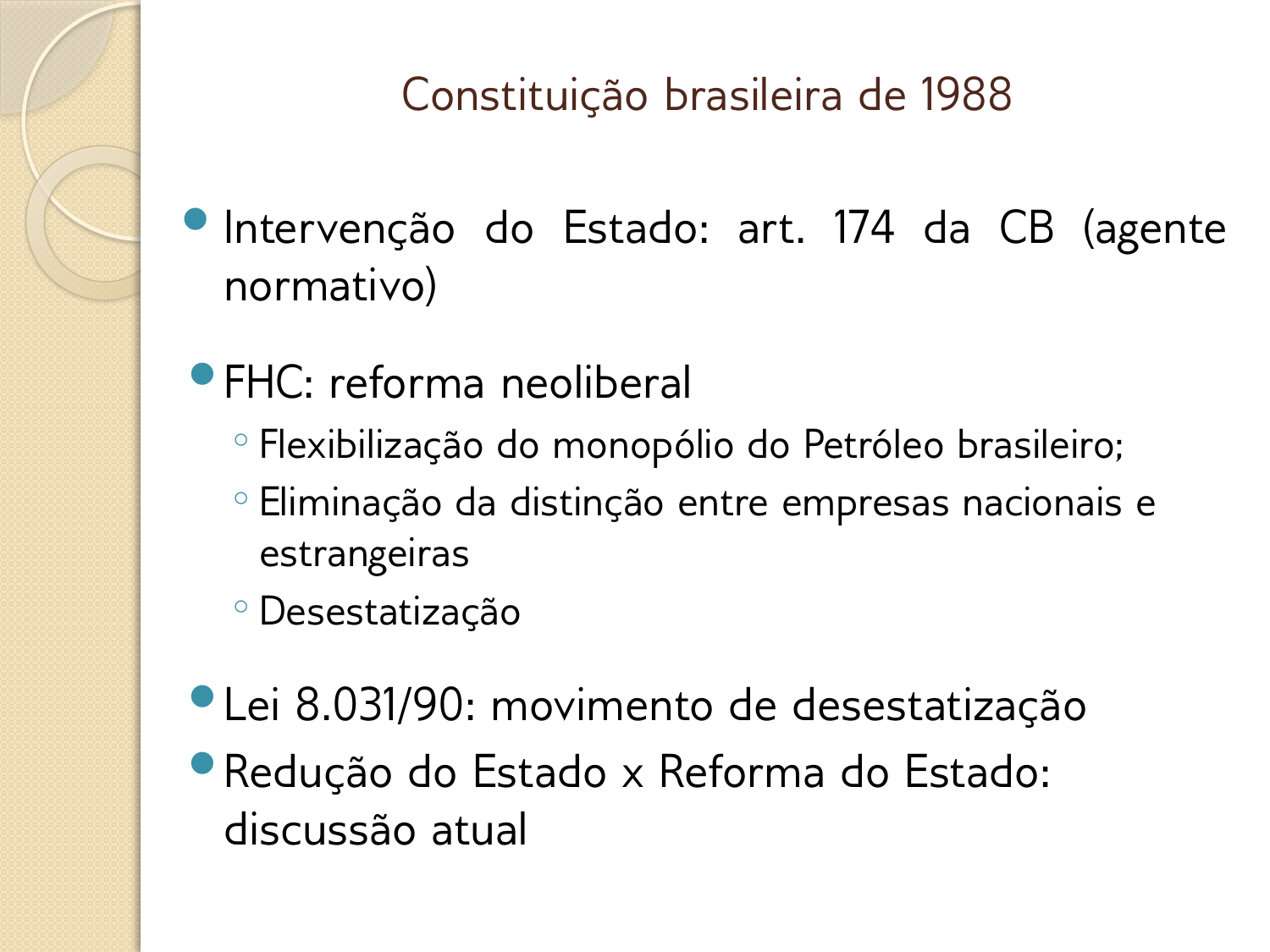

Constituição brasileira de 1988

Intervenção do Estado: art. 174 da CB (agente normativo)

FHC: reforma neoliberal
Flexibilização do monopólio do Petróleo brasileiro;
Eliminação da distinção entre empresas nacionais e estrangeiras
Desestatização

Lei 8.031/90: movimento de desestatização
Redução do Estado x Reforma do Estado: discussão atual